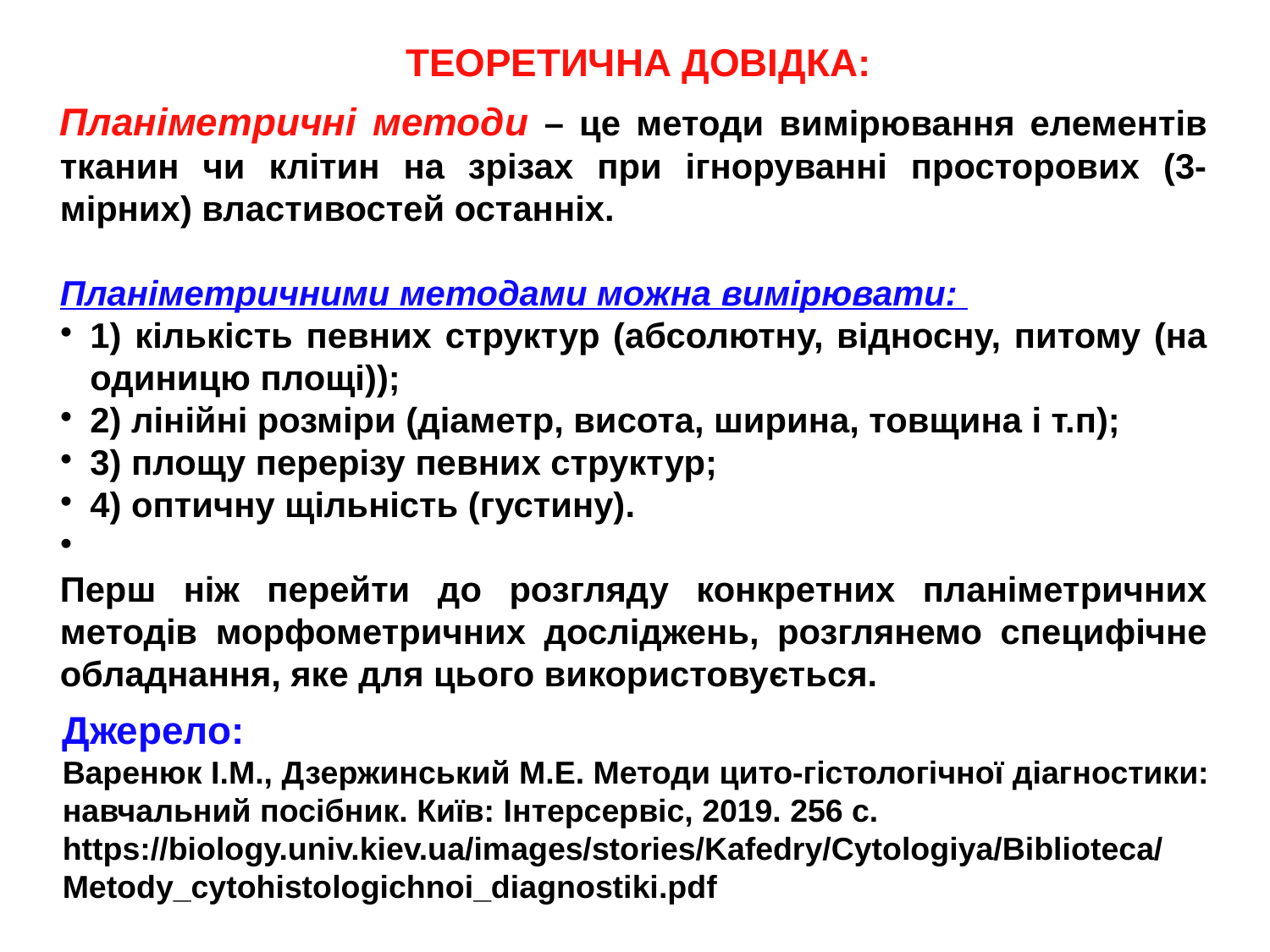

ТЕОРЕТИЧНА ДОВІДКА:
Планіметричні методи – це методи вимірювання елементів тканин чи клітин на зрізах при ігноруванні просторових (3-мірних) властивостей останніх.

Планіметричними методами можна вимірювати:
1) кількість певних структур (абсолютну, відносну, питому (на одиницю площі));
2) лінійні розміри (діаметр, висота, ширина, товщина і т.п);
3) площу перерізу певних структур;
4) оптичну щільність (густину).

Перш ніж перейти до розгляду конкретних планіметричних методів морфометричних досліджень, розглянемо специфічне обладнання, яке для цього використовується.

Джерело:
Варенюк І.М., Дзержинський М.Е. Методи цито-гістологічної діагностики:
навчальний посібник. Київ: Інтерсервіс, 2019. 256 с.
https://biology.univ.kiev.ua/images/stories/Kafedry/Cytologiya/Biblioteca/Metody_cytohistologichnoi_diagnostiki.pdf